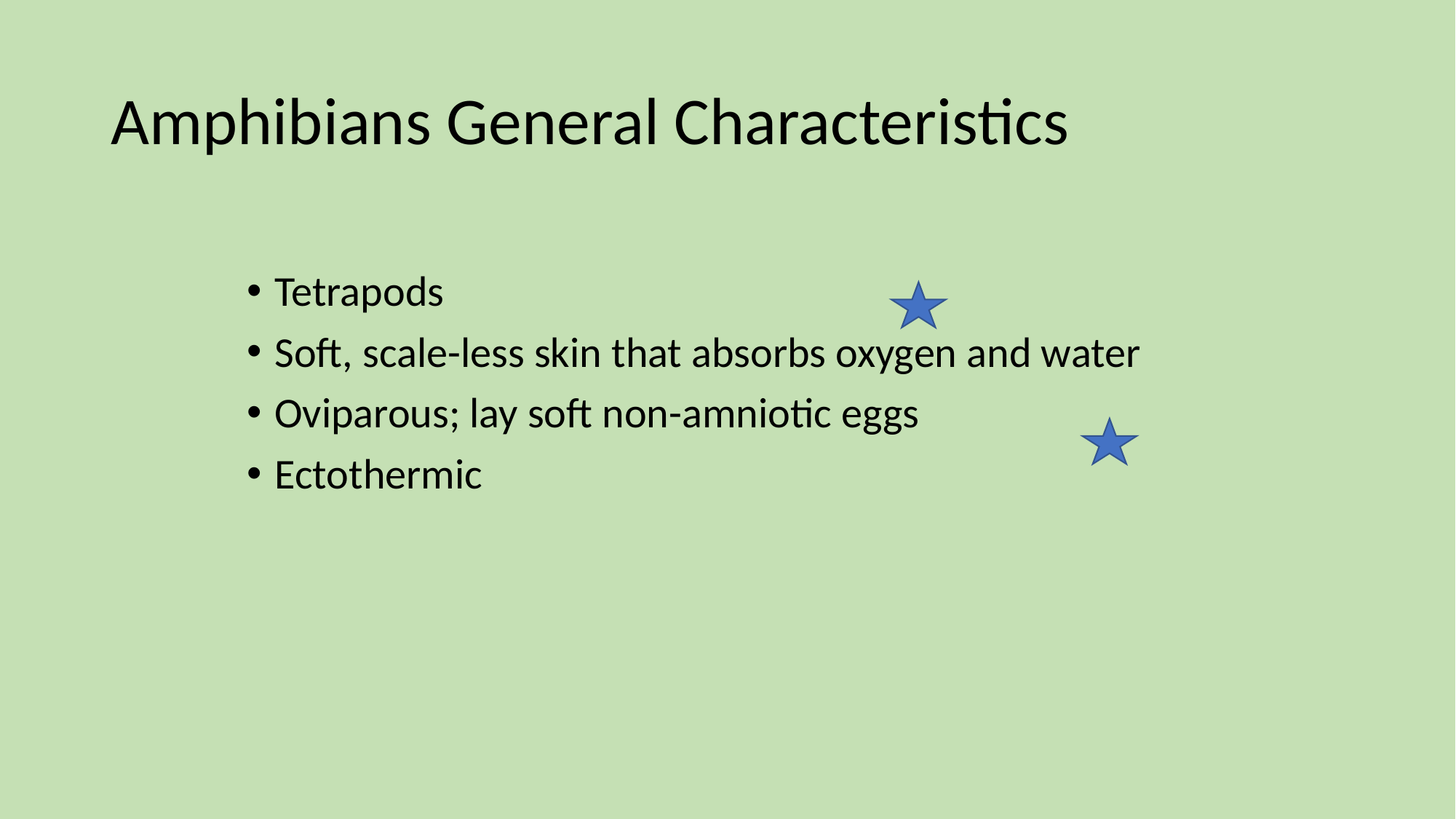

# Amphibians General Characteristics
Tetrapods
Soft, scale-less skin that absorbs oxygen and water
Oviparous; lay soft non-amniotic eggs
Ectothermic